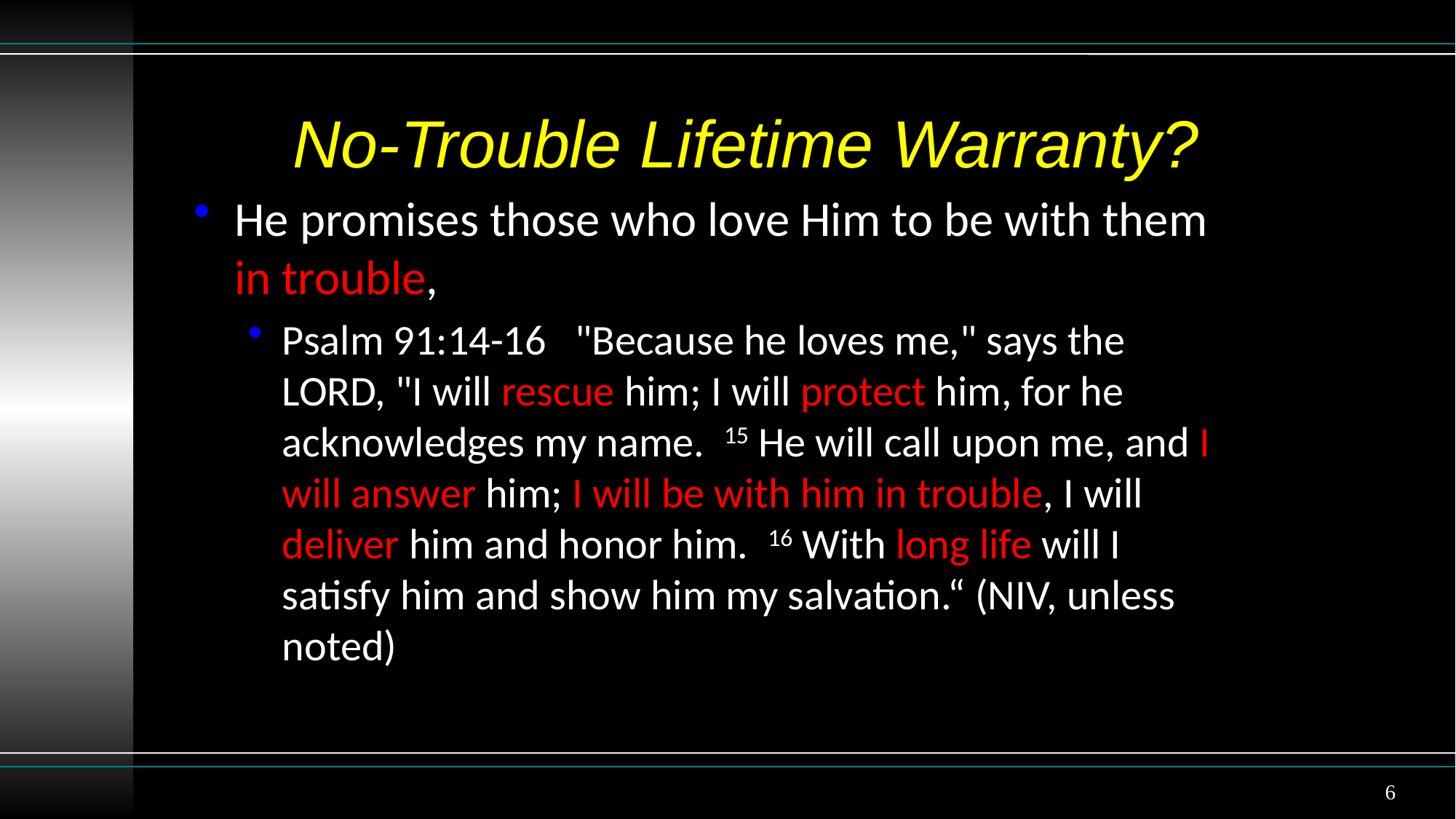

# No-Trouble Lifetime Warranty?
He promises those who love Him to be with them in trouble,
Psalm 91:14-16   "Because he loves me," says the LORD, "I will rescue him; I will protect him, for he acknowledges my name.  15 He will call upon me, and I will answer him; I will be with him in trouble, I will deliver him and honor him.  16 With long life will I satisfy him and show him my salvation.“ (NIV, unless noted)
6